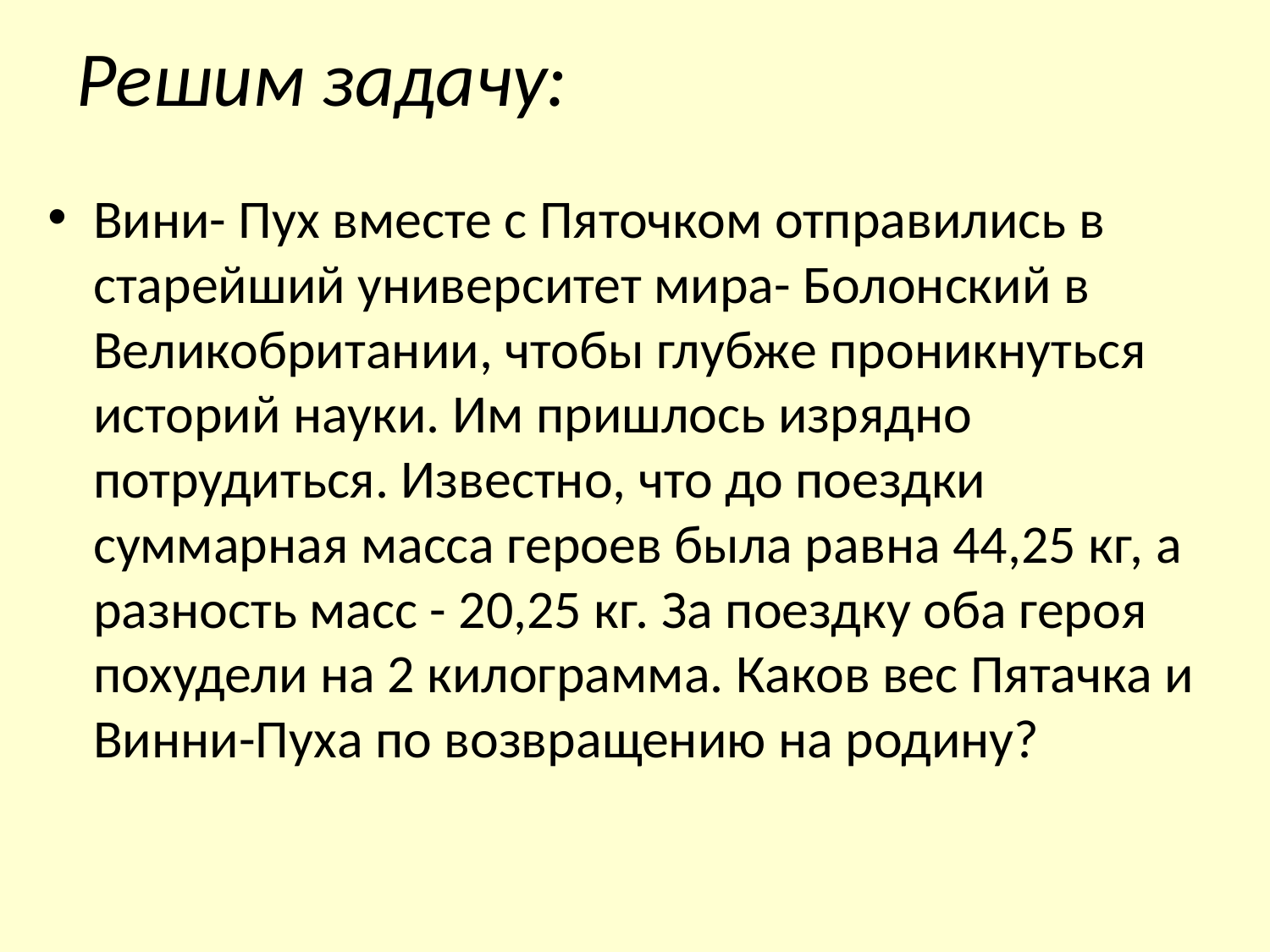

# Решим задачу:
Вини- Пух вместе с Пяточком отправились в старейший университет мира- Болонский в Великобритании, чтобы глубже проникнуться историй науки. Им пришлось изрядно потрудиться. Известно, что до поездки суммарная масса героев была равна 44,25 кг, а разность масс - 20,25 кг. За поездку оба героя похудели на 2 килограмма. Каков вес Пятачка и Винни-Пуха по возвращению на родину?